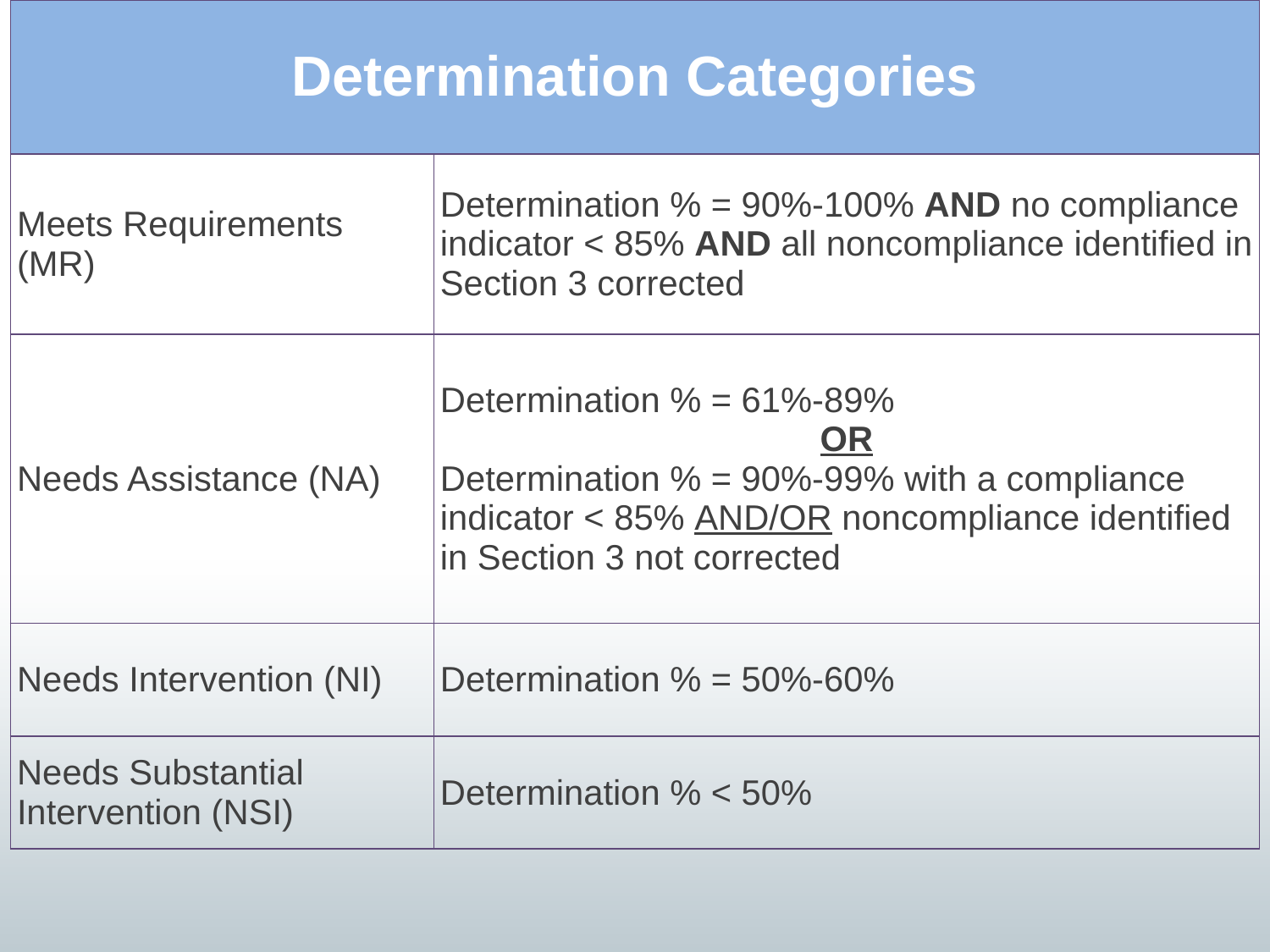

| Determination Categories |  |
| --- | --- |
| Meets Requirements (MR) | Determination % = 90%-100% AND no compliance indicator < 85% AND all noncompliance identified in Section 3 corrected |
| Needs Assistance (NA) | Determination % = 61%-89% OR Determination % = 90%-99% with a compliance indicator < 85% AND/OR noncompliance identified in Section 3 not corrected |
| Needs Intervention (NI) | Determination % = 50%-60% |
| Needs Substantial Intervention (NSI) | Determination % < 50% |